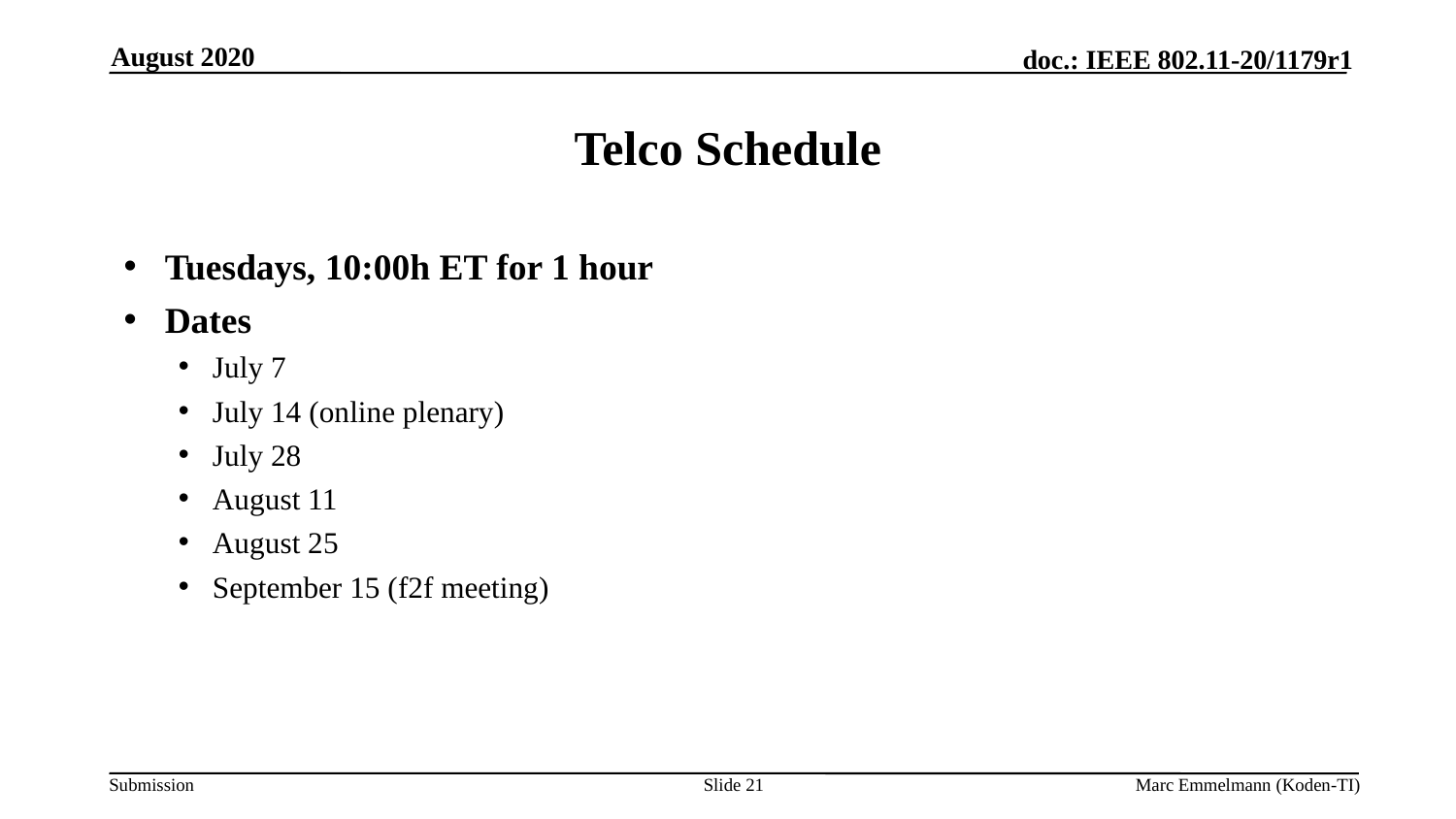

August 2020
# Telco Schedule
Tuesdays, 10:00h ET for 1 hour
Dates
July 7
July 14 (online plenary)
July 28
August 11
August 25
September 15 (f2f meeting)

Slide 21
Marc Emmelmann (Koden-TI)